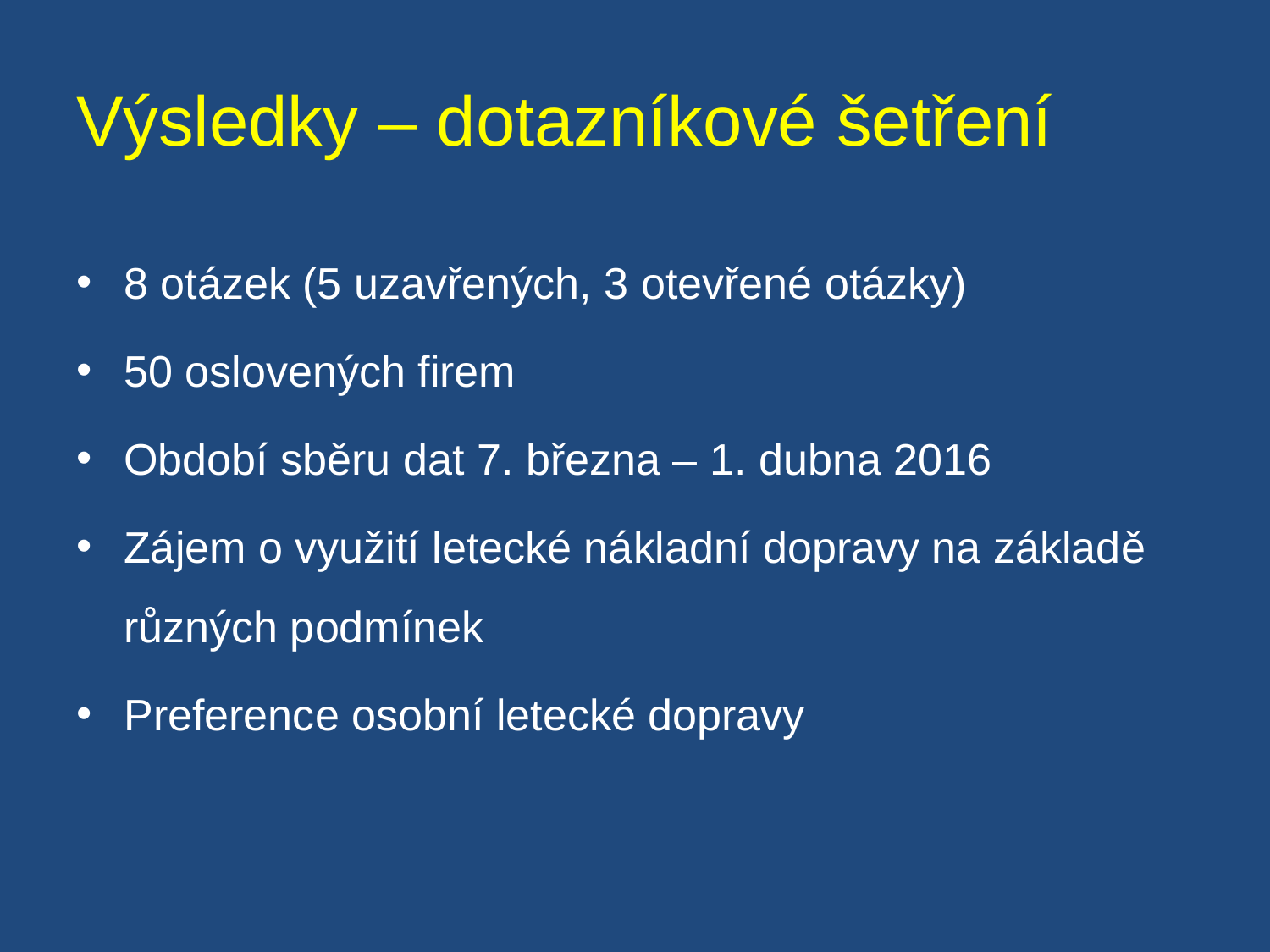

# Výsledky – dotazníkové šetření
8 otázek (5 uzavřených, 3 otevřené otázky)
50 oslovených firem
Období sběru dat 7. března – 1. dubna 2016
Zájem o využití letecké nákladní dopravy na základě různých podmínek
Preference osobní letecké dopravy